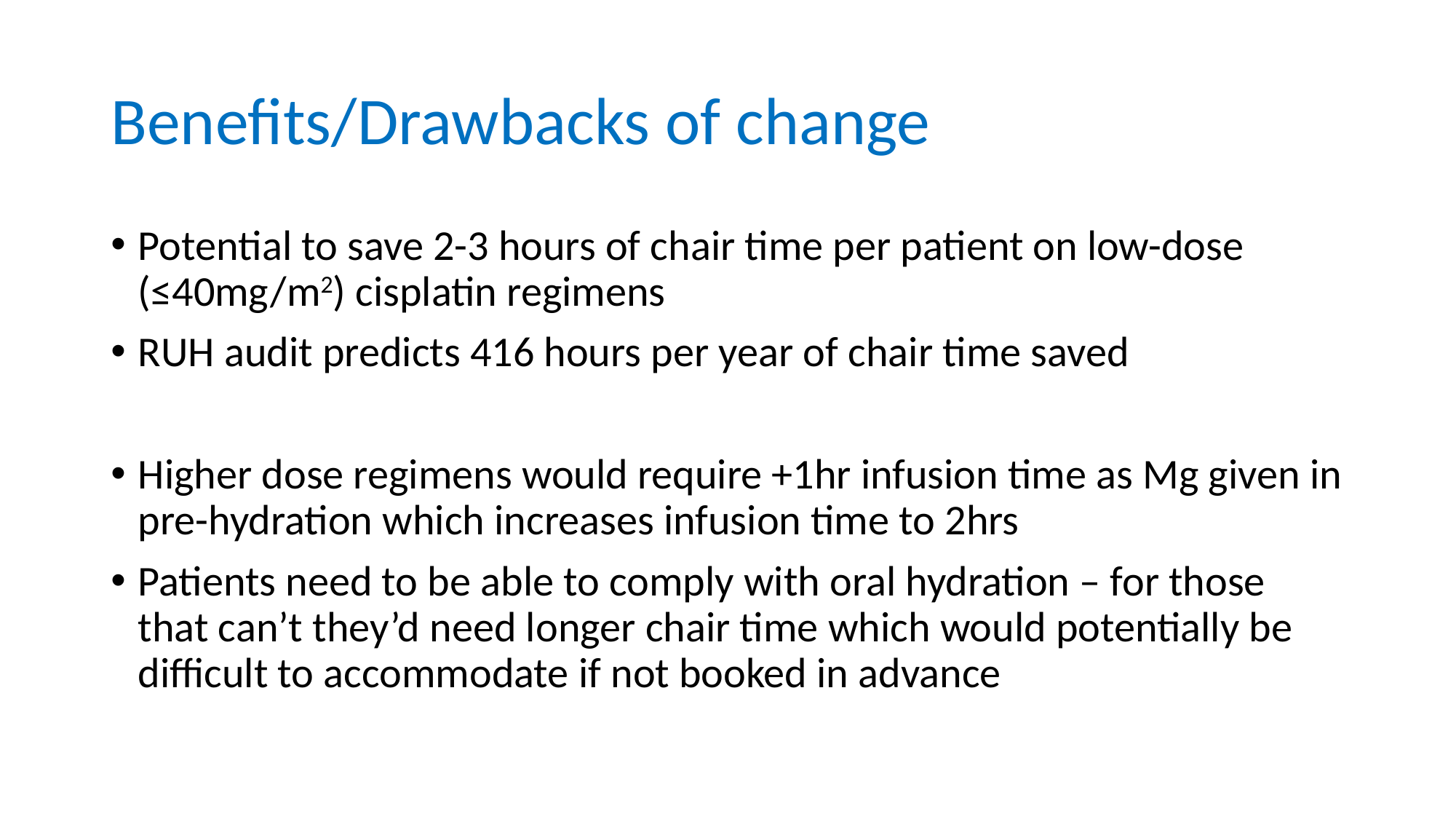

# Benefits/Drawbacks of change
Potential to save 2-3 hours of chair time per patient on low-dose (≤40mg/m2) cisplatin regimens
RUH audit predicts 416 hours per year of chair time saved

Higher dose regimens would require +1hr infusion time as Mg given in pre-hydration which increases infusion time to 2hrs
Patients need to be able to comply with oral hydration – for those that can’t they’d need longer chair time which would potentially be difficult to accommodate if not booked in advance